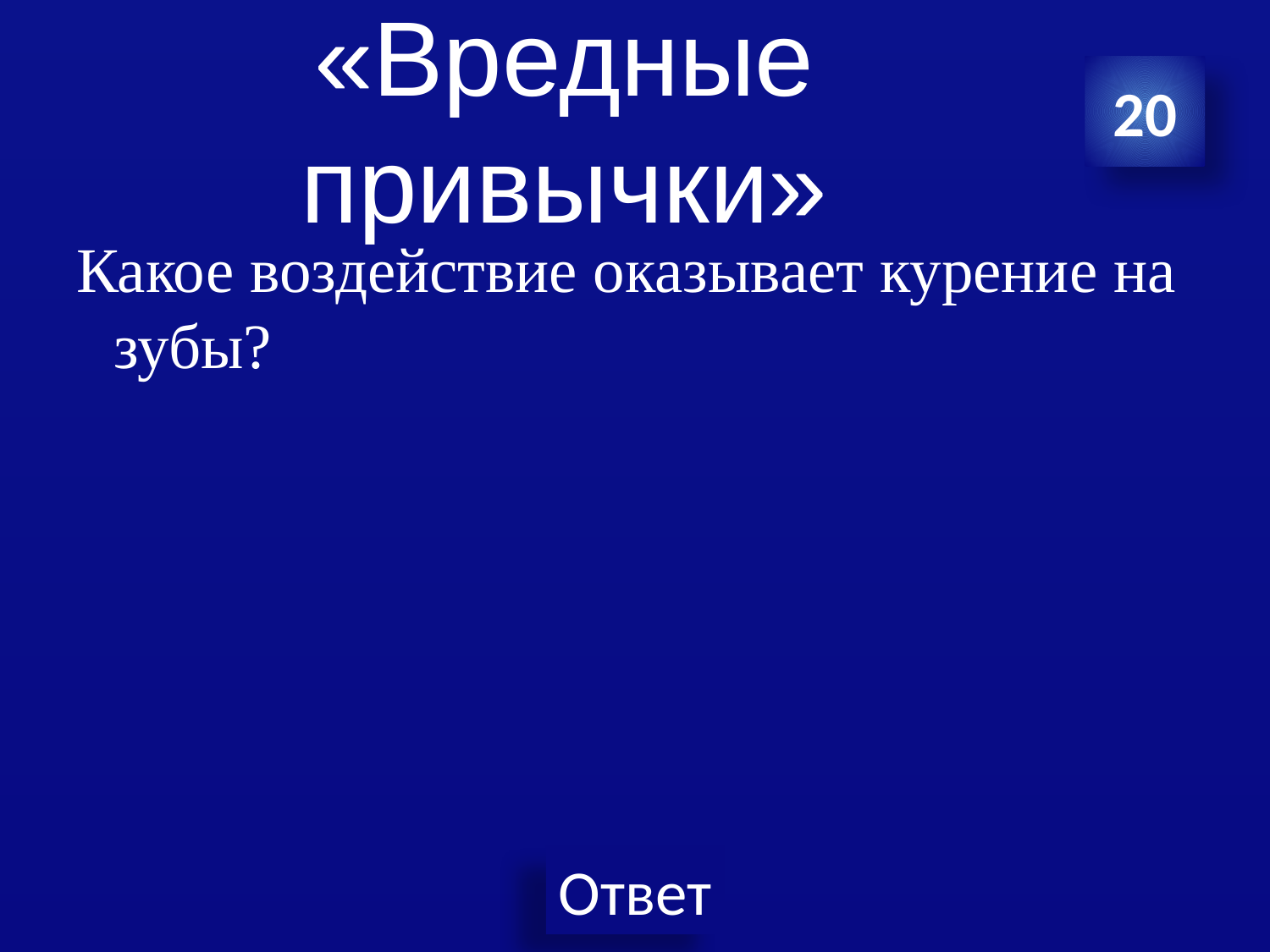

# «Вредные привычки»
20
Какое воздействие оказывает курение на зубы?